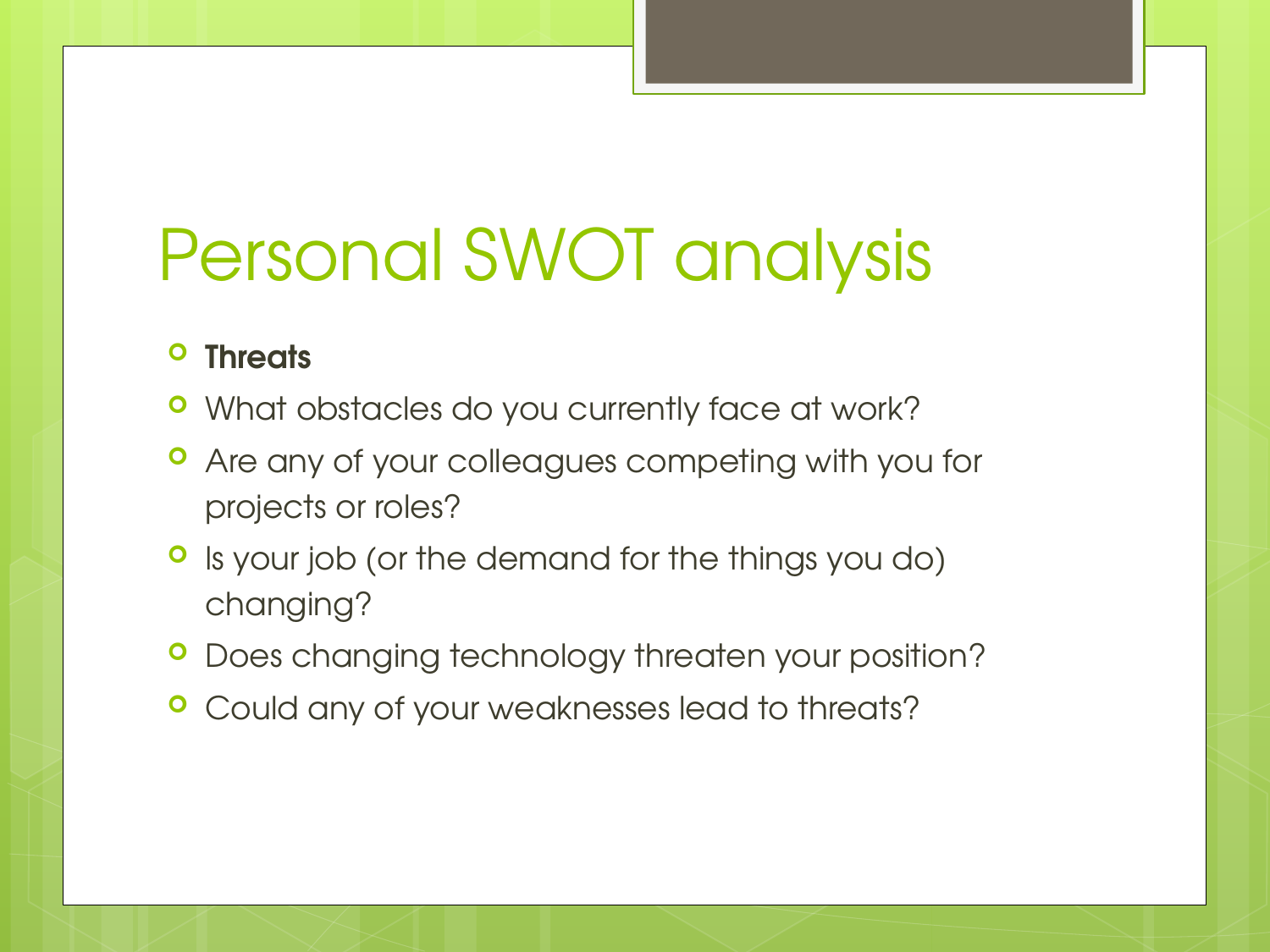

# Personal SWOT analysis
Threats
What obstacles do you currently face at work?
Are any of your colleagues competing with you for projects or roles?
Is your job (or the demand for the things you do) changing?
Does changing technology threaten your position?
Could any of your weaknesses lead to threats?